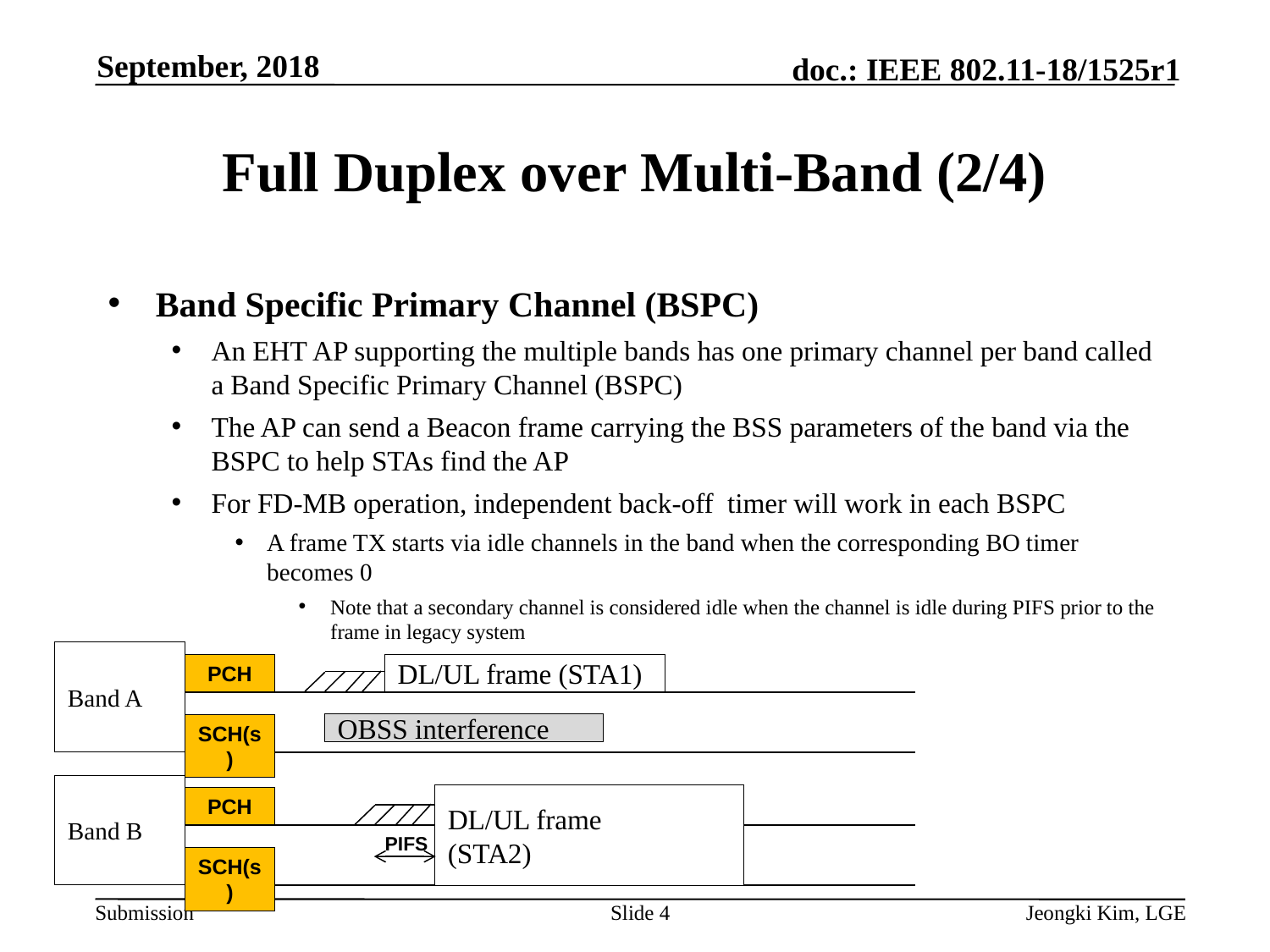

September, 2018
# Full Duplex over Multi-Band (2/4)
Band Specific Primary Channel (BSPC)
An EHT AP supporting the multiple bands has one primary channel per band called a Band Specific Primary Channel (BSPC)
The AP can send a Beacon frame carrying the BSS parameters of the band via the BSPC to help STAs find the AP
For FD-MB operation, independent back-off  timer will work in each BSPC
A frame TX starts via idle channels in the band when the corresponding BO timer becomes 0
Note that a secondary channel is considered idle when the channel is idle during PIFS prior to the frame in legacy system
Band A
DL/UL frame (STA1)
PCH
OBSS interference
SCH(s)
Band B
DL/UL frame
(STA2)
PCH
PIFS
SCH(s)
Slide 4
Jeongki Kim, LGE